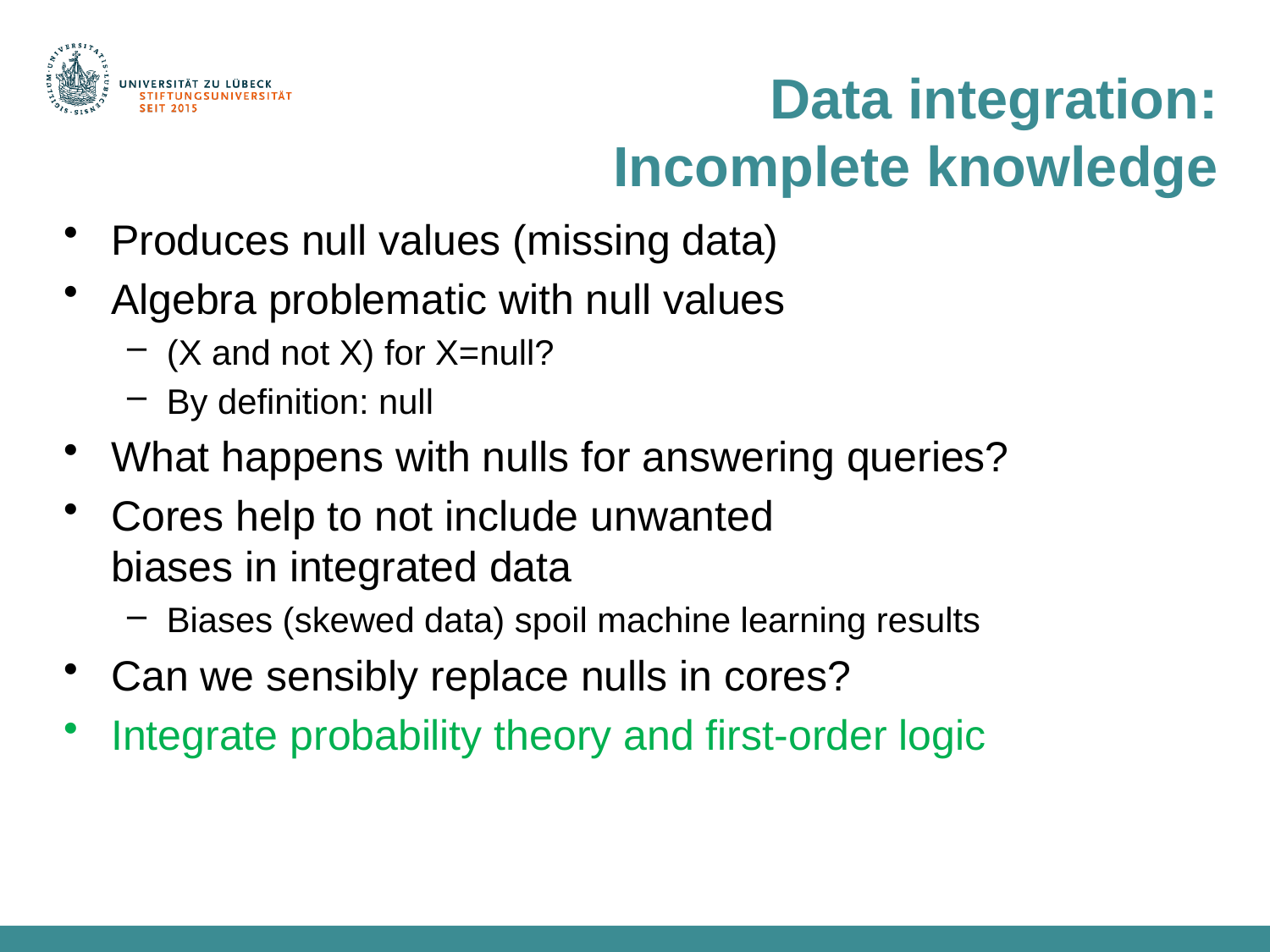

# Data integration: Incomplete knowledge
Produces null values (missing data)
Algebra problematic with null values
(X and not X) for X=null?
By definition: null
What happens with nulls for answering queries?
Cores help to not include unwanted
biases in integrated data
Biases (skewed data) spoil machine learning results
Can we sensibly replace nulls in cores?
Integrate probability theory and first-order logic